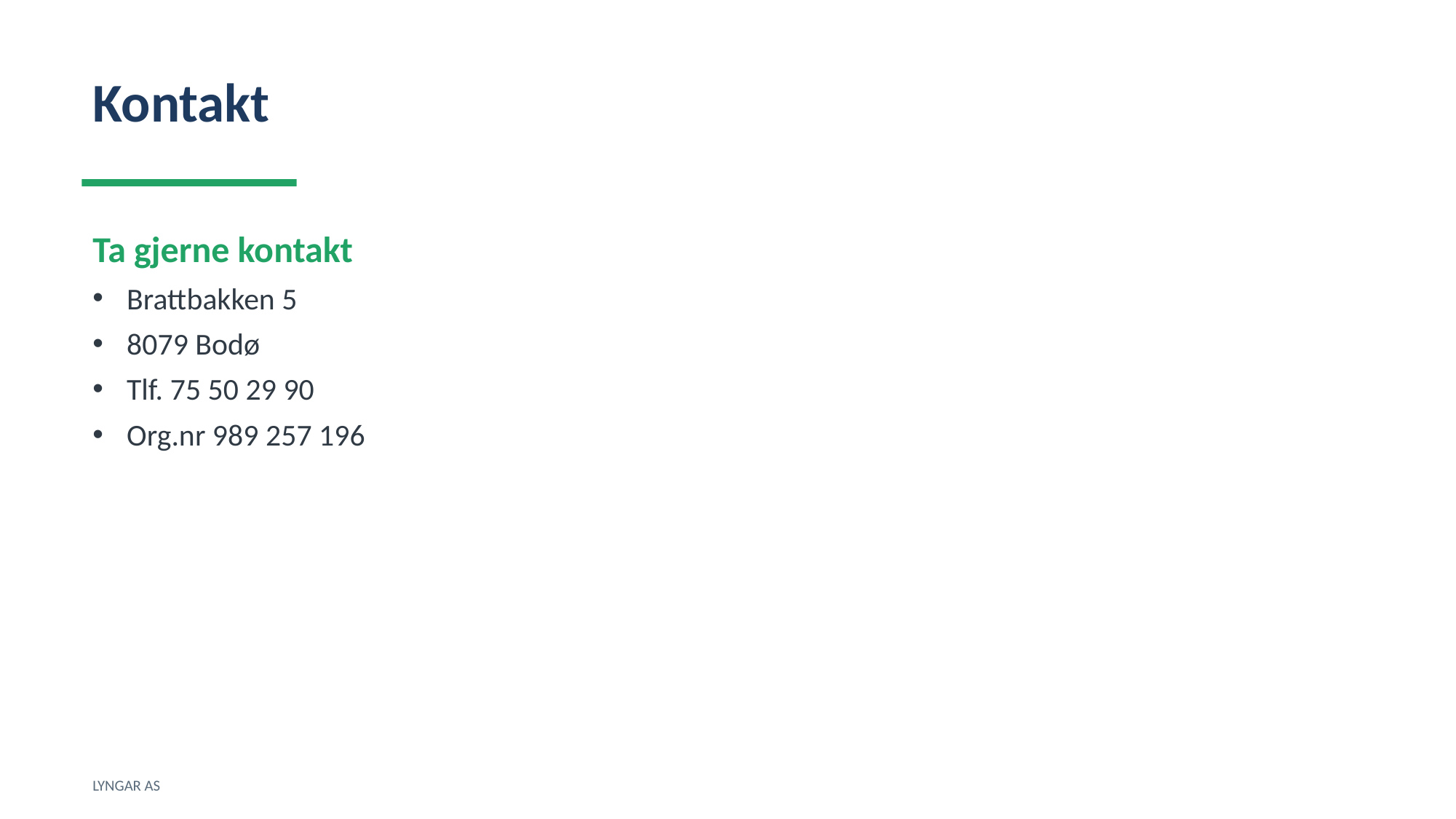

Kontakt

Ta gjerne kontakt
Brattbakken 5
8079 Bodø
Tlf. 75 50 29 90
Org.nr 989 257 196
LYNGAR AS